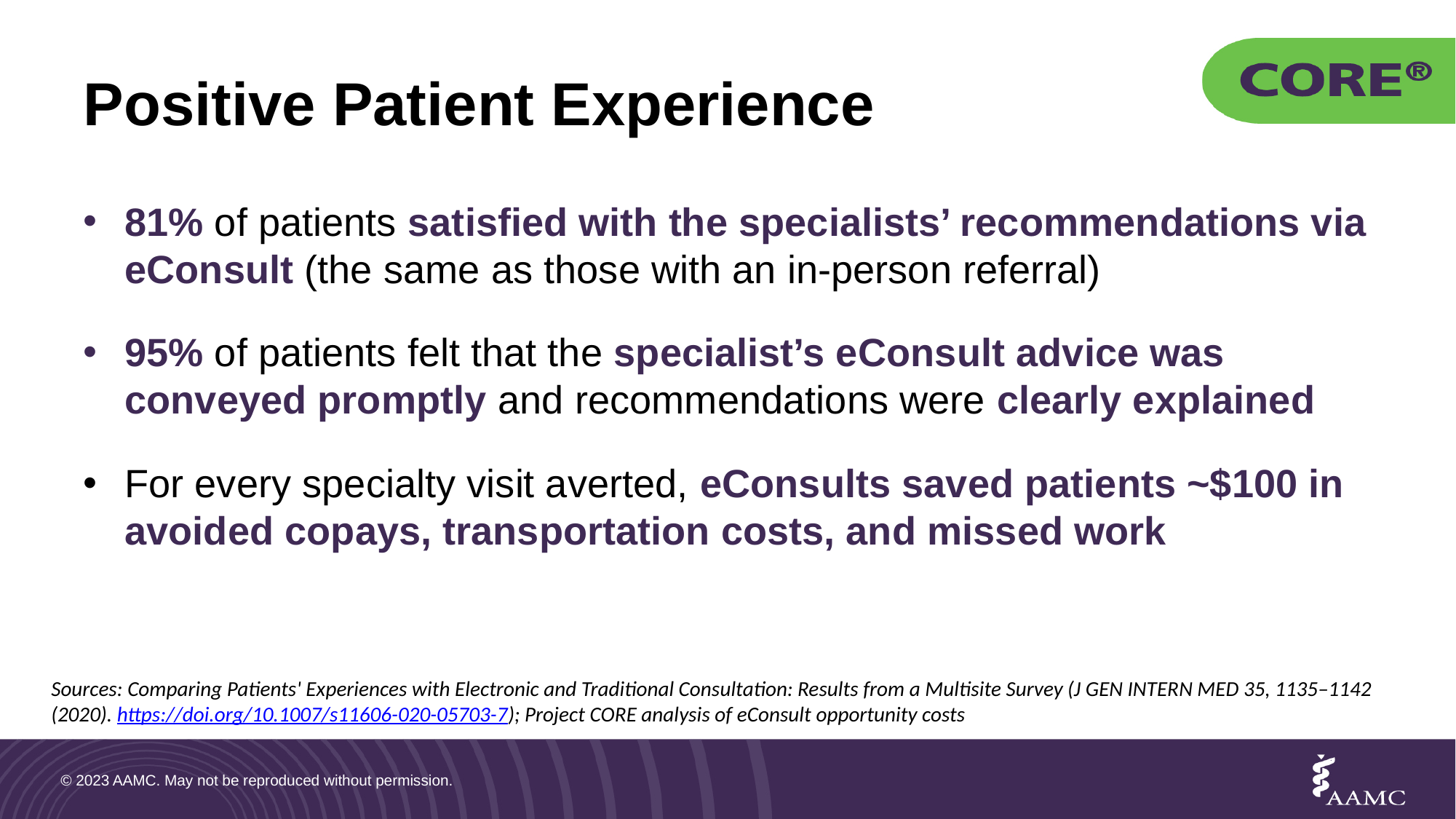

# Positive Patient Experience
81% of patients satisfied with the specialists’ recommendations via eConsult (the same as those with an in-person referral)
95% of patients felt that the specialist’s eConsult advice was conveyed promptly and recommendations were clearly explained
For every specialty visit averted, eConsults saved patients ~$100 in avoided copays, transportation costs, and missed work

Sources: Comparing Patients' Experiences with Electronic and Traditional Consultation: Results from a Multisite Survey (J GEN INTERN MED 35, 1135–1142 (2020). https://doi.org/10.1007/s11606-020-05703-7); Project CORE analysis of eConsult opportunity costs